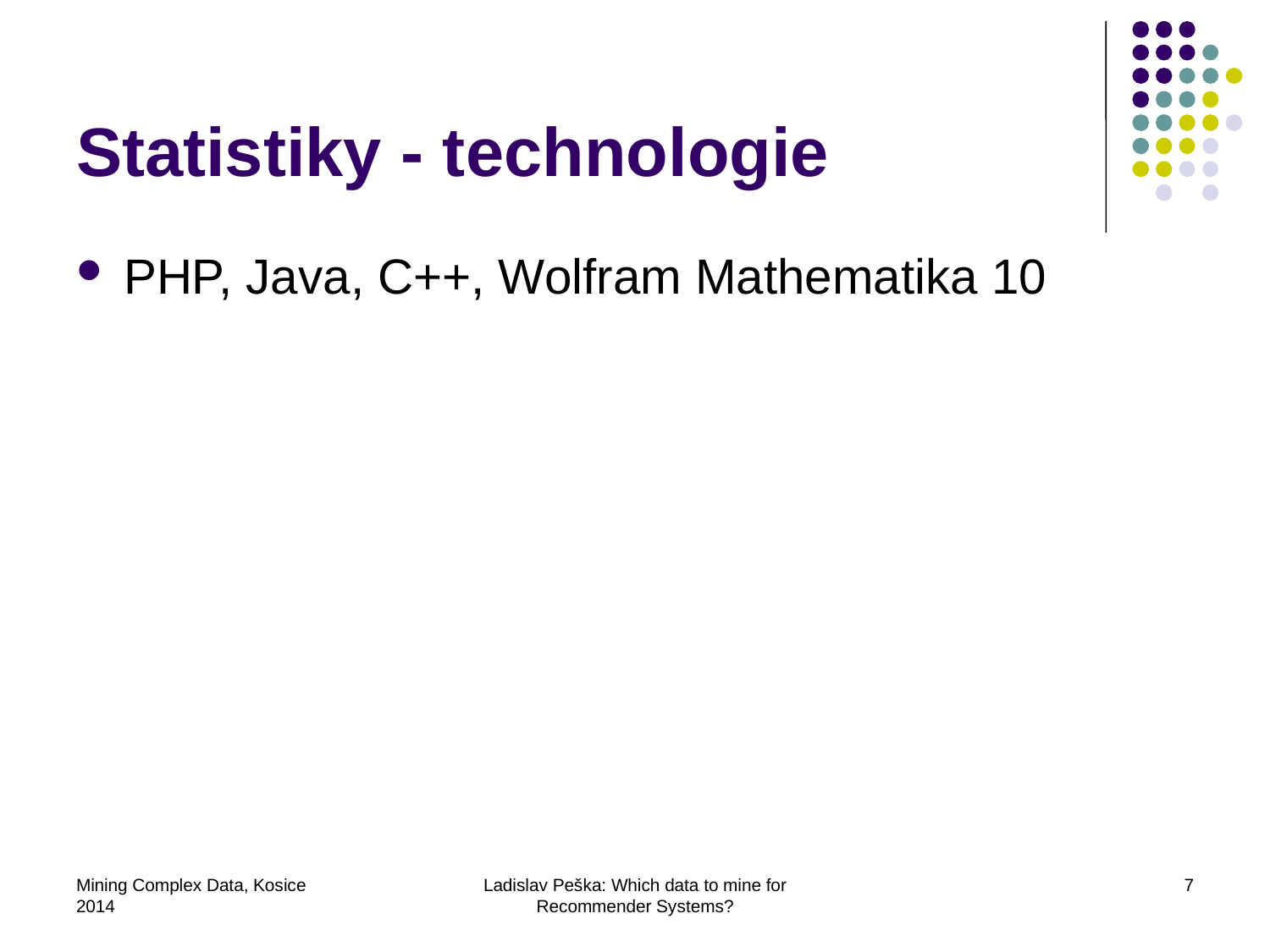

# Statistiky - technologie
PHP, Java, C++, Wolfram Mathematika 10

Mining Complex Data, Kosice 2014
Ladislav Peška: Which data to mine for Recommender Systems?
7